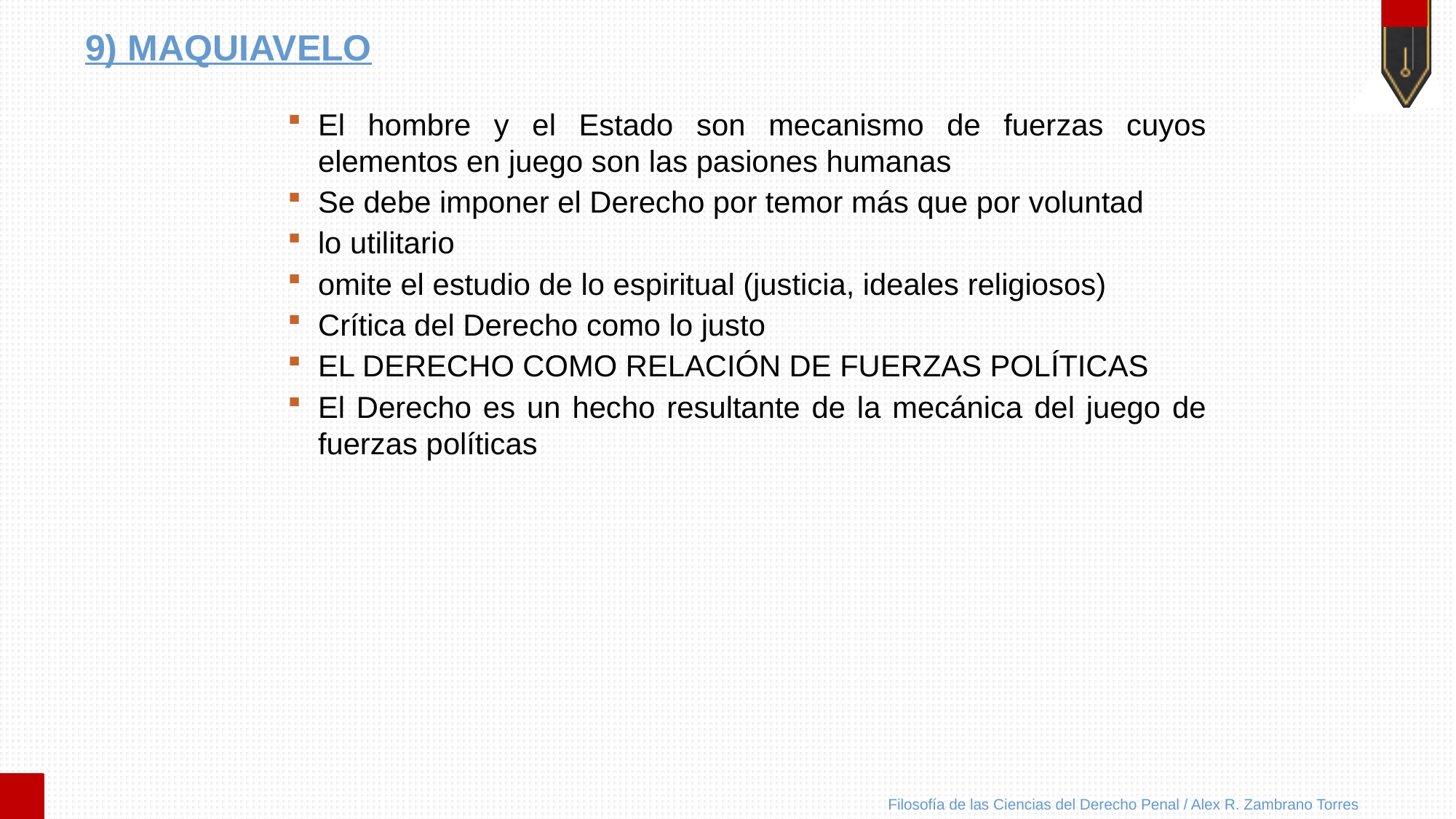

# 9) MAQUIAVELO
El hombre y el Estado son mecanismo de fuerzas cuyos elementos en juego son las pasiones humanas
Se debe imponer el Derecho por temor más que por voluntad
lo utilitario
omite el estudio de lo espiritual (justicia, ideales religiosos)
Crítica del Derecho como lo justo
EL DERECHO COMO RELACIÓN DE FUERZAS POLÍTICAS
El Derecho es un hecho resultante de la mecánica del juego de fuerzas políticas